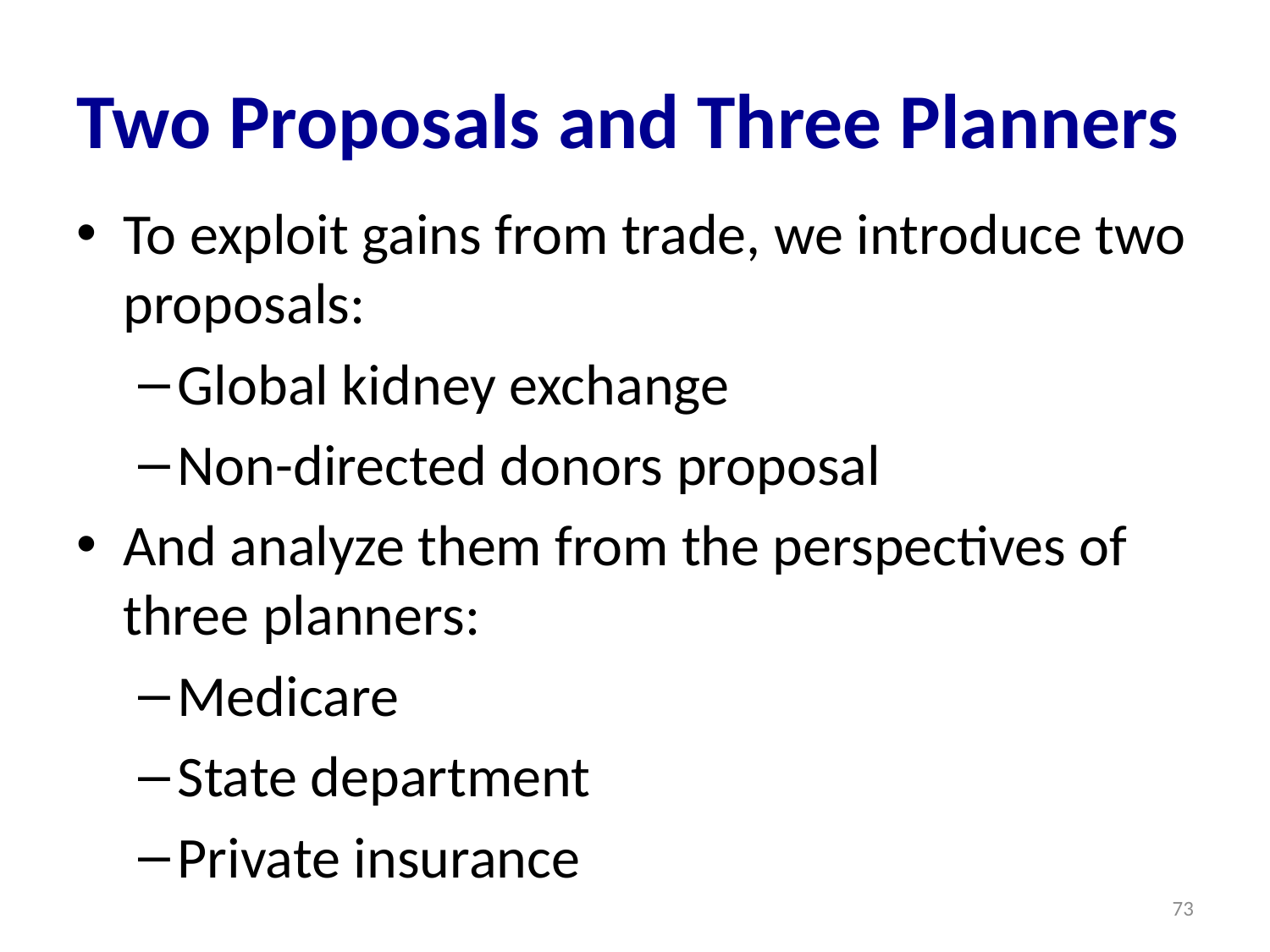

# Two Proposals and Three Planners
To exploit gains from trade, we introduce two proposals:
Global kidney exchange
Non-directed donors proposal
And analyze them from the perspectives of three planners:
Medicare
State department
Private insurance

73